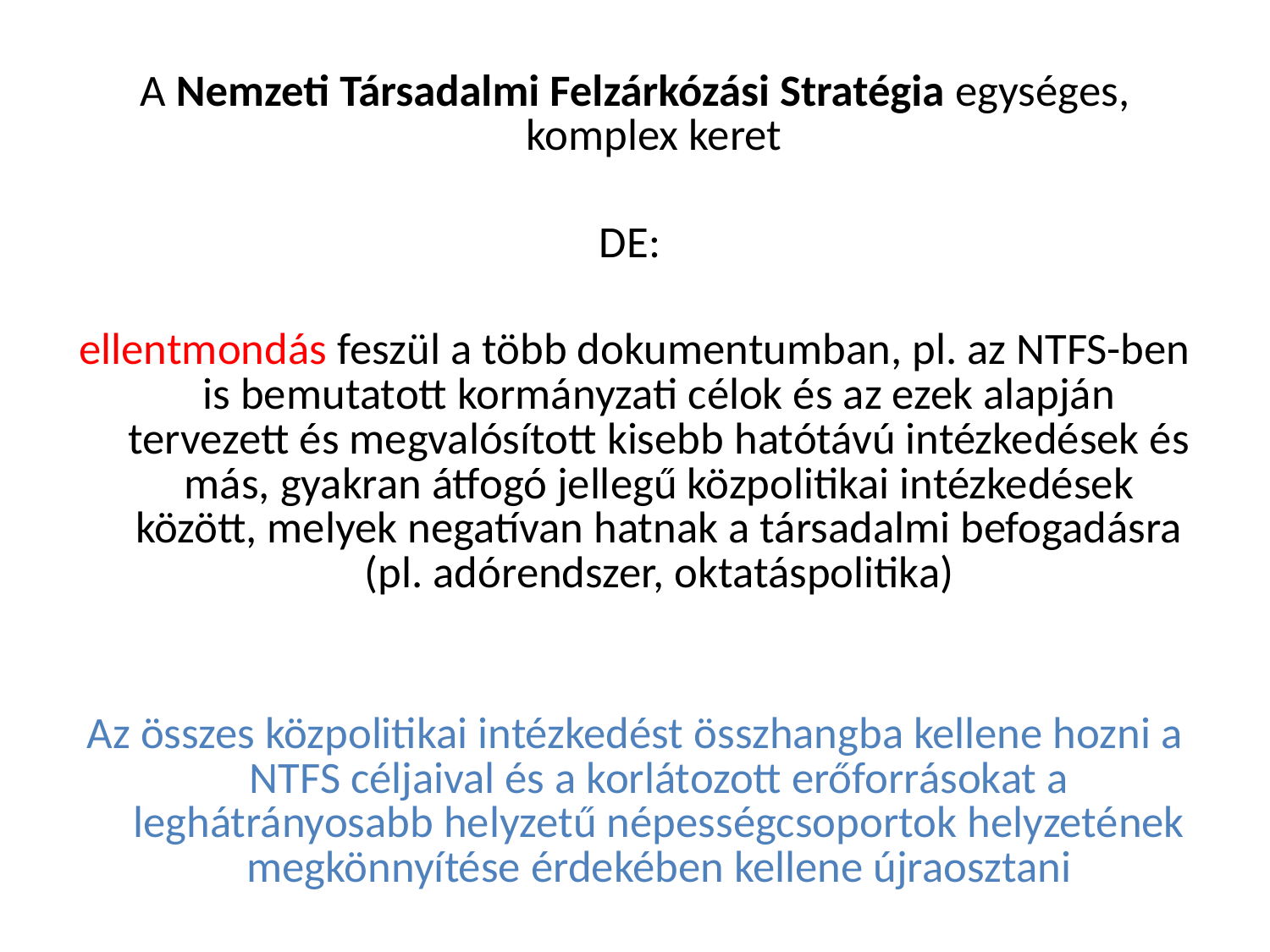

A Nemzeti Társadalmi Felzárkózási Stratégia egységes, komplex keret

DE:

ellentmondás feszül a több dokumentumban, pl. az NTFS-ben is bemutatott kormányzati célok és az ezek alapján tervezett és megvalósított kisebb hatótávú intézkedések és más, gyakran átfogó jellegű közpolitikai intézkedések között, melyek negatívan hatnak a társadalmi befogadásra (pl. adórendszer, oktatáspolitika)

Az összes közpolitikai intézkedést összhangba kellene hozni a NTFS céljaival és a korlátozott erőforrásokat a leghátrányosabb helyzetű népességcsoportok helyzetének megkönnyítése érdekében kellene újraosztani